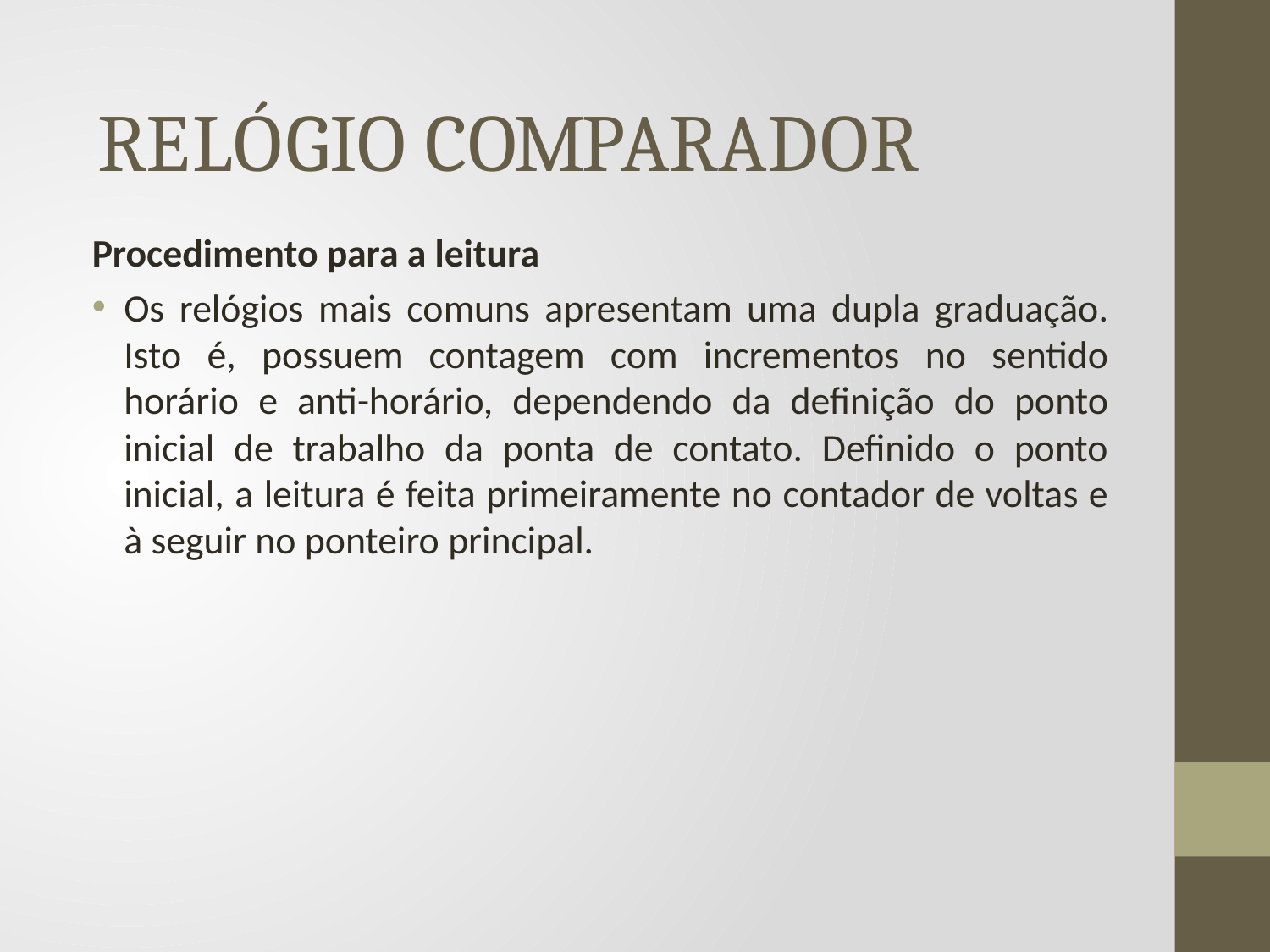

#
RELÓGIO COMPARADOR
Procedimento para a leitura
Os relógios mais comuns apresentam uma dupla graduação. Isto é, possuem contagem com incrementos no sentido horário e anti-horário, dependendo da definição do ponto inicial de trabalho da ponta de contato. Definido o ponto inicial, a leitura é feita primeiramente no contador de voltas e à seguir no ponteiro principal.